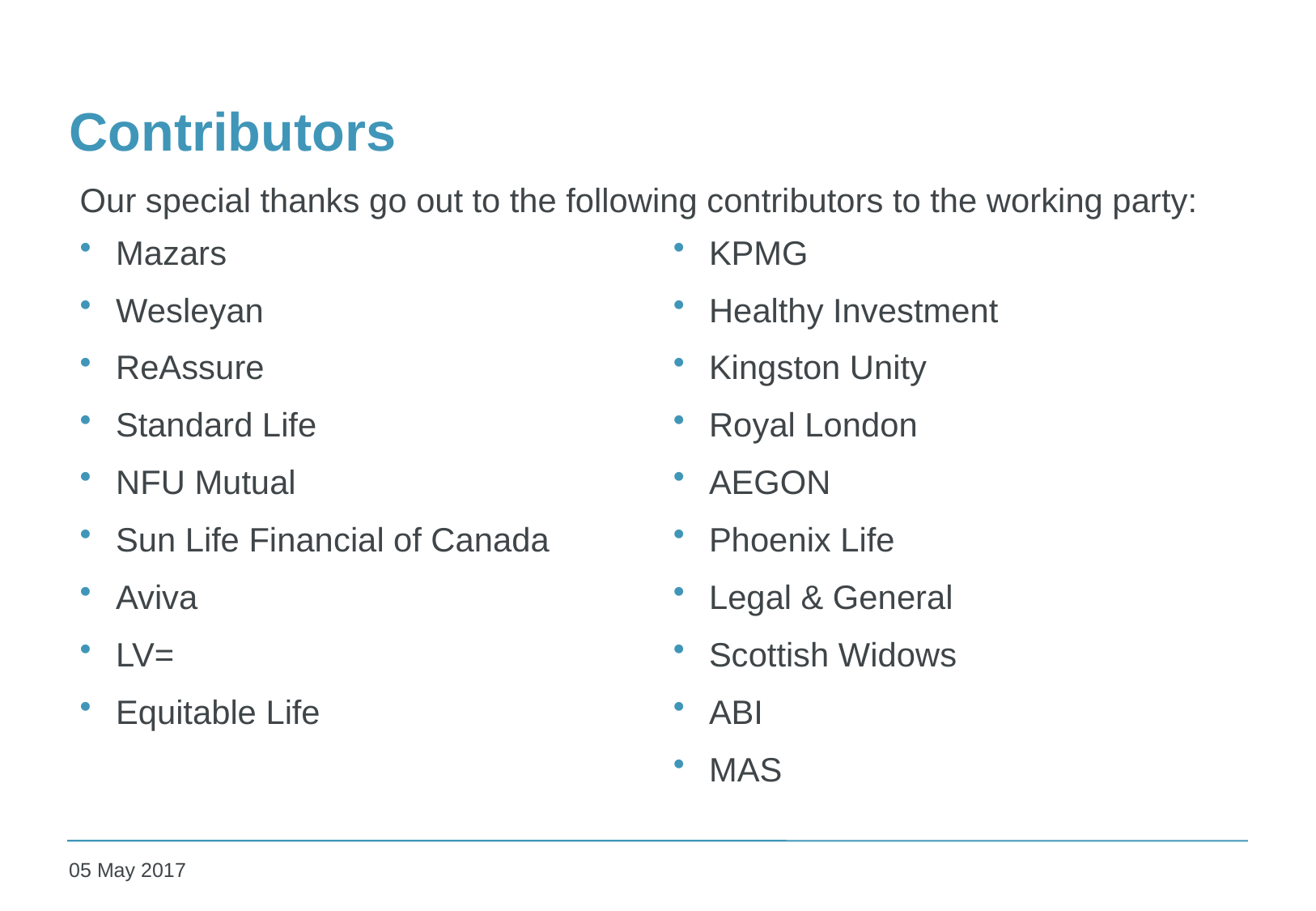

# Contributors
Our special thanks go out to the following contributors to the working party:
Mazars
Wesleyan
ReAssure
Standard Life
NFU Mutual
Sun Life Financial of Canada
Aviva
LV=
Equitable Life

KPMG
Healthy Investment
Kingston Unity
Royal London
AEGON
Phoenix Life
Legal & General
Scottish Widows
ABI
MAS
05 May 2017